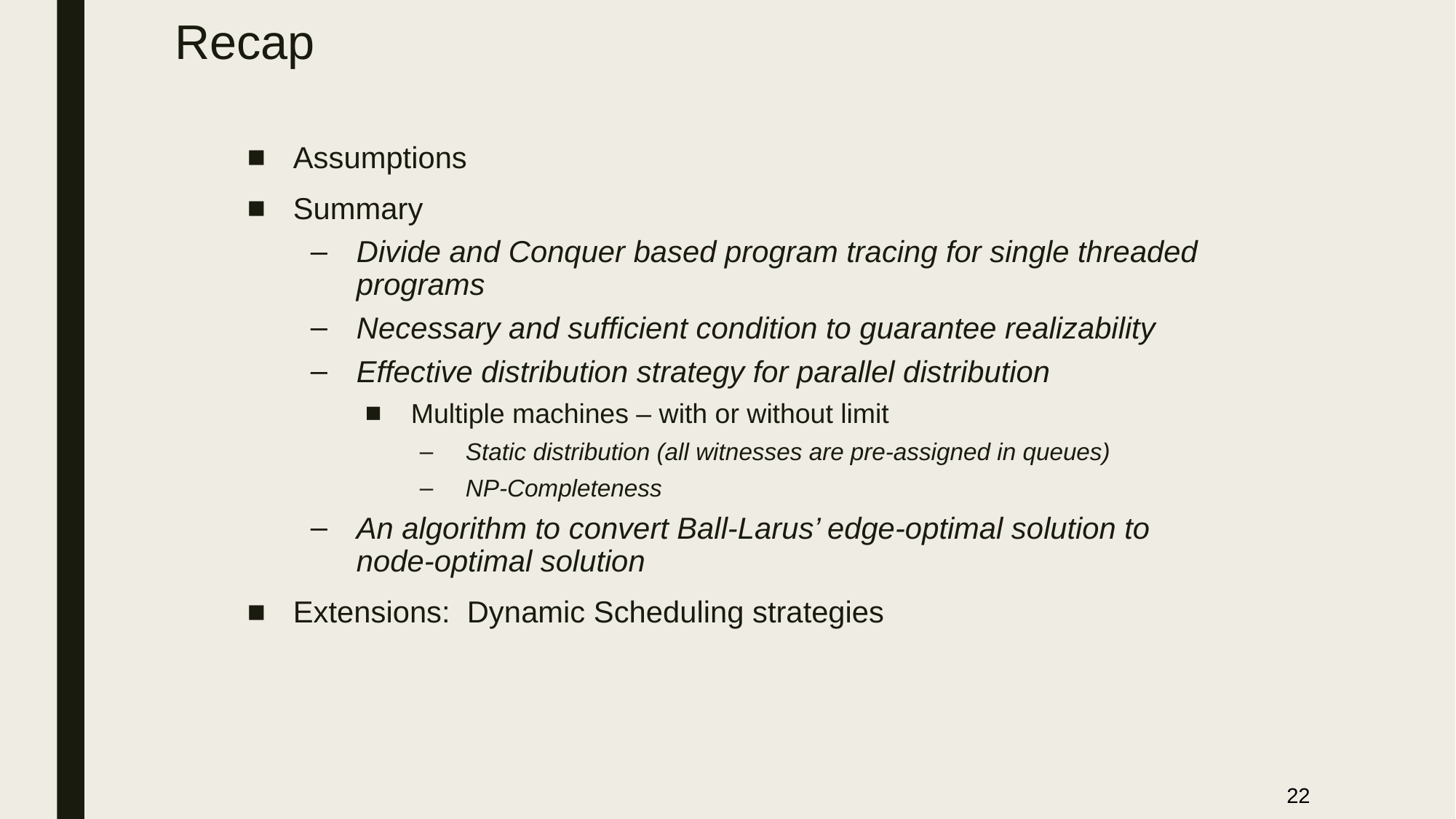

# Recap
Assumptions
Summary
Divide and Conquer based program tracing for single threaded programs
Necessary and sufficient condition to guarantee realizability
Effective distribution strategy for parallel distribution
Multiple machines – with or without limit
Static distribution (all witnesses are pre-assigned in queues)
NP-Completeness
An algorithm to convert Ball-Larus’ edge-optimal solution to node-optimal solution
Extensions:  Dynamic Scheduling strategies

22